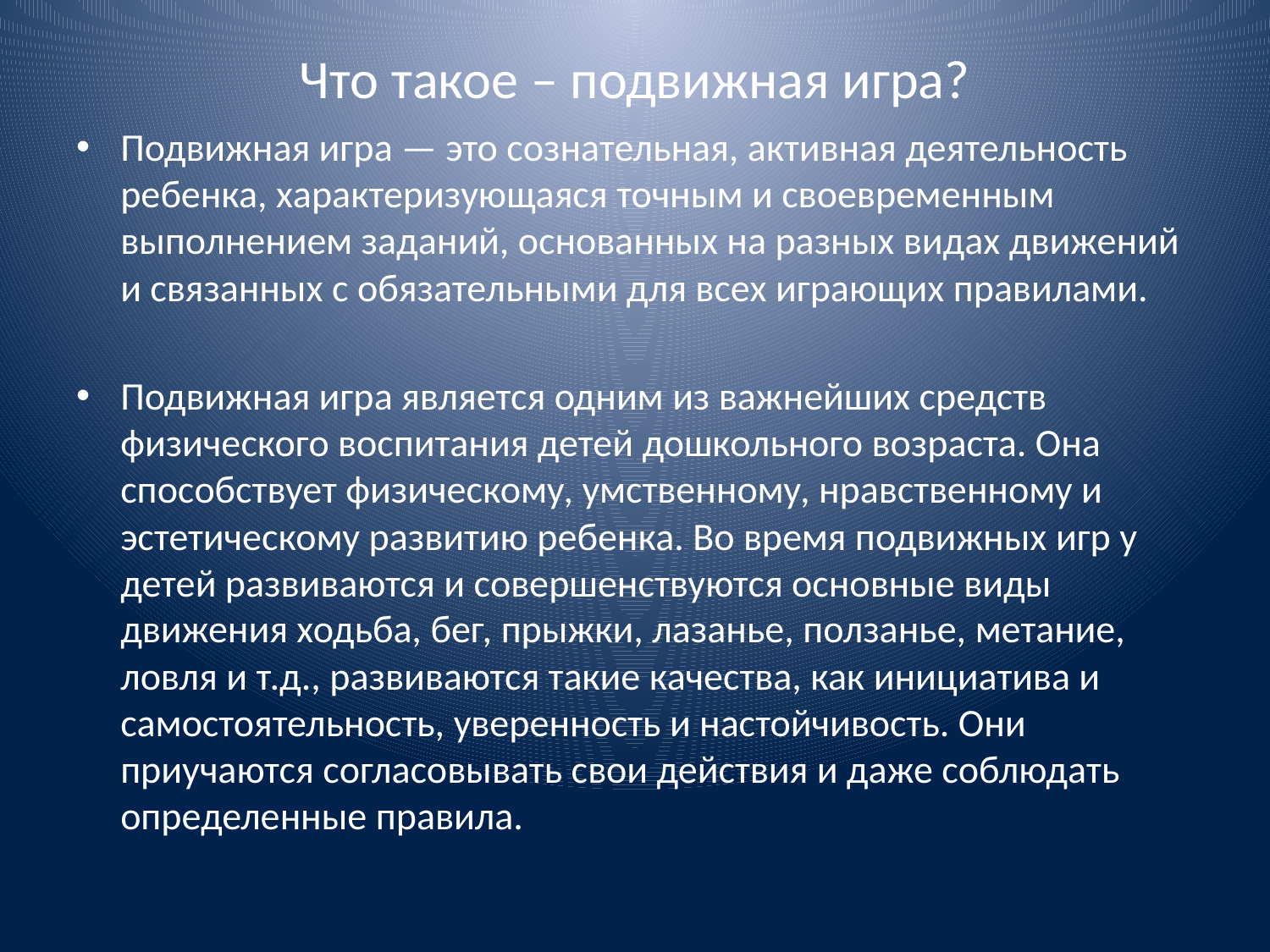

# Что такое – подвижная игра?
Подвижная игра — это сознательная, активная деятельность ребенка, характеризующаяся точным и своевременным выполнением заданий, основанных на разных видах движений и связанных с обязательными для всех играющих правилами.

Подвижная игра является одним из важнейших средств физического воспитания детей дошкольного возраста. Она способствует физическому, умственному, нравственному и эстетическому развитию ребенка. Во время подвижных игр у детей развиваются и совершенствуются основные виды  движения ходьба, бег, прыжки, лазанье, ползанье, метание, ловля и т.д., развиваются такие качества, как инициатива и самостоятельность, уверенность и настойчивость. Они приучаются согласовывать свои действия и даже соблюдать определенные правила.